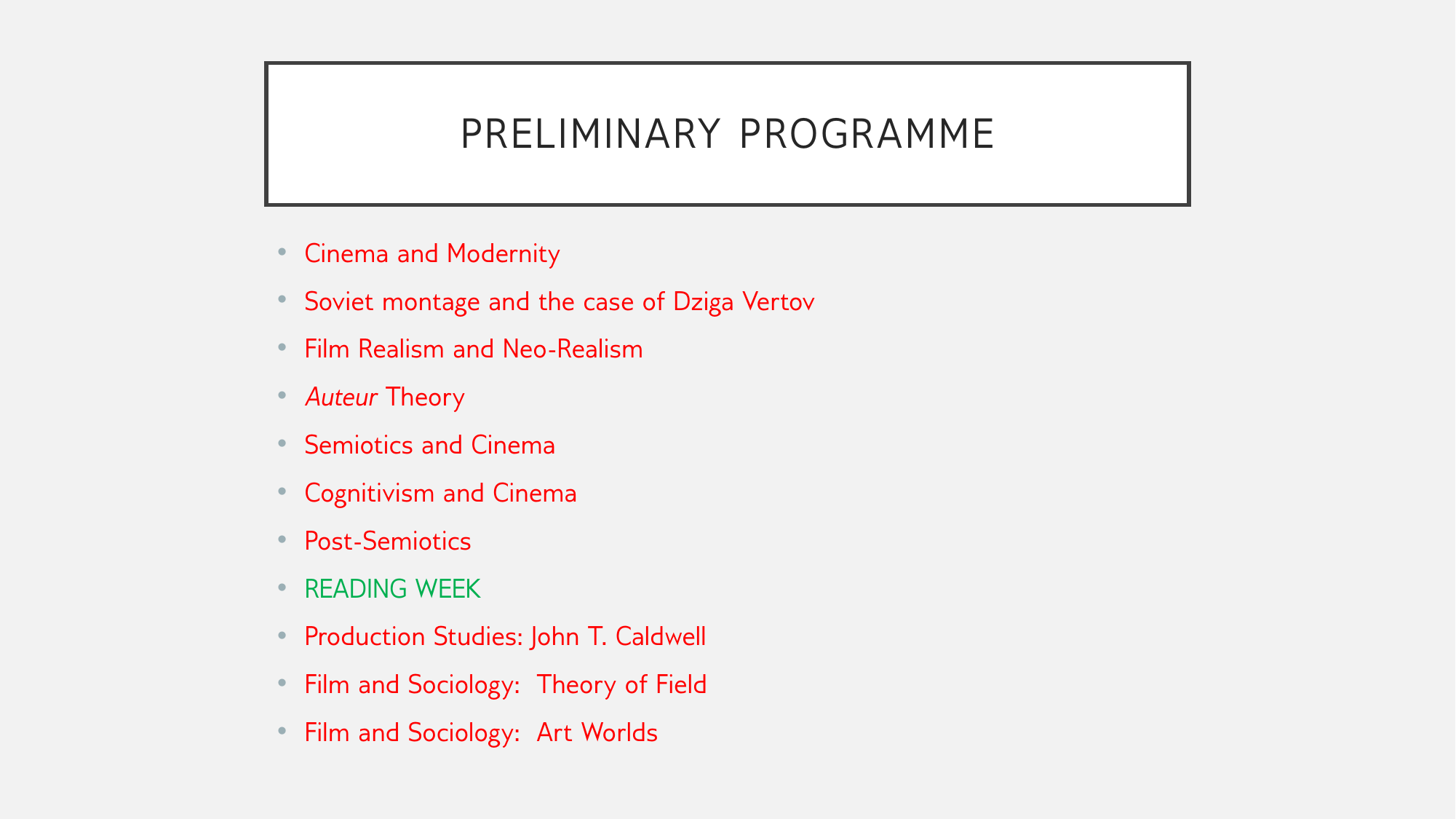

# Preliminary programme
Cinema and Modernity
Soviet montage and the case of Dziga Vertov
Film Realism and Neo-Realism
Auteur Theory
Semiotics and Cinema
Cognitivism and Cinema
Post-Semiotics
READING WEEK
Production Studies: John T. Caldwell
Film and Sociology:  Theory of Field
Film and Sociology:  Art Worlds